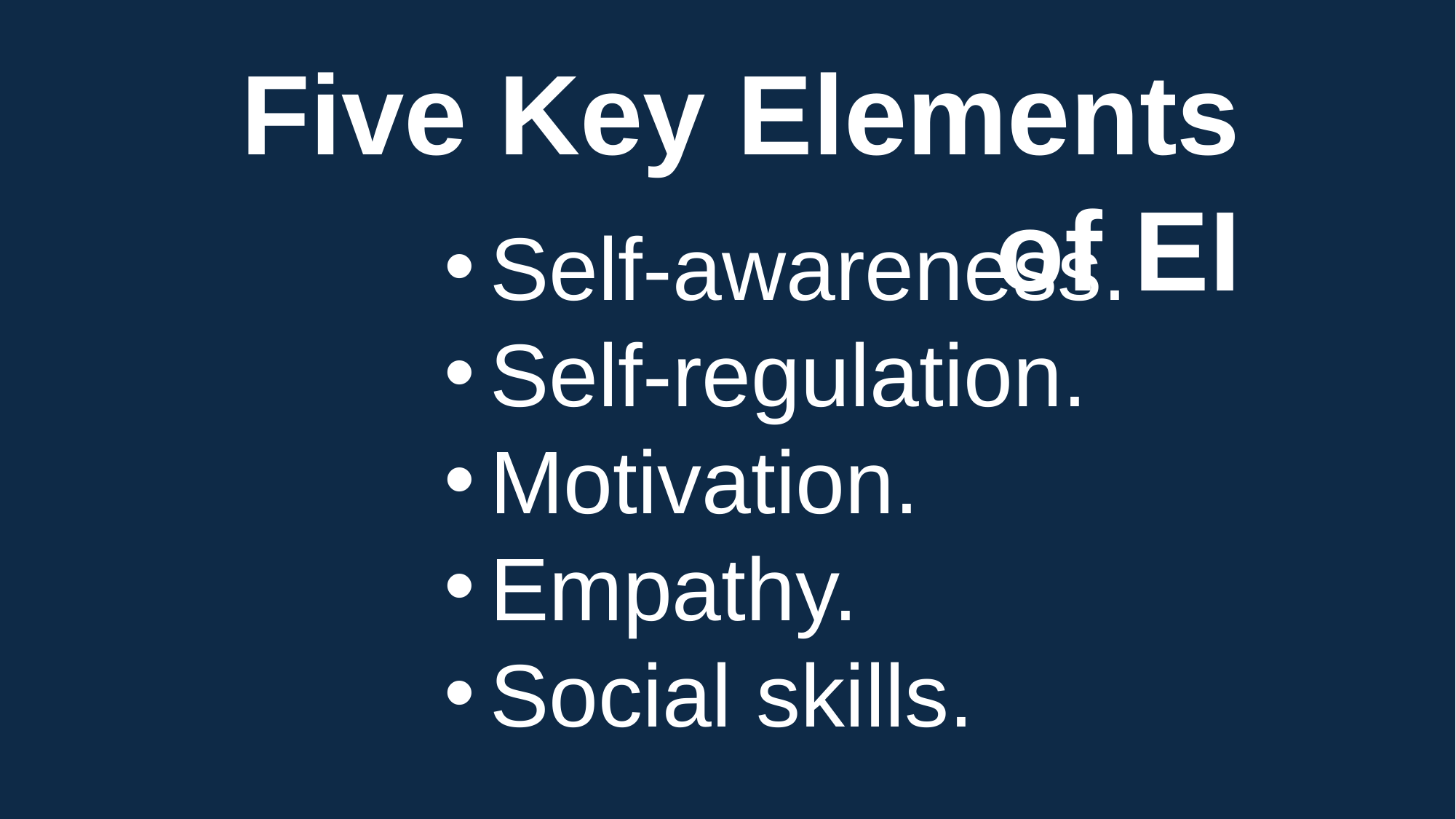

Five Key Elements of EI
Self-awareness.
Self-regulation.
Motivation.
Empathy.
Social skills.